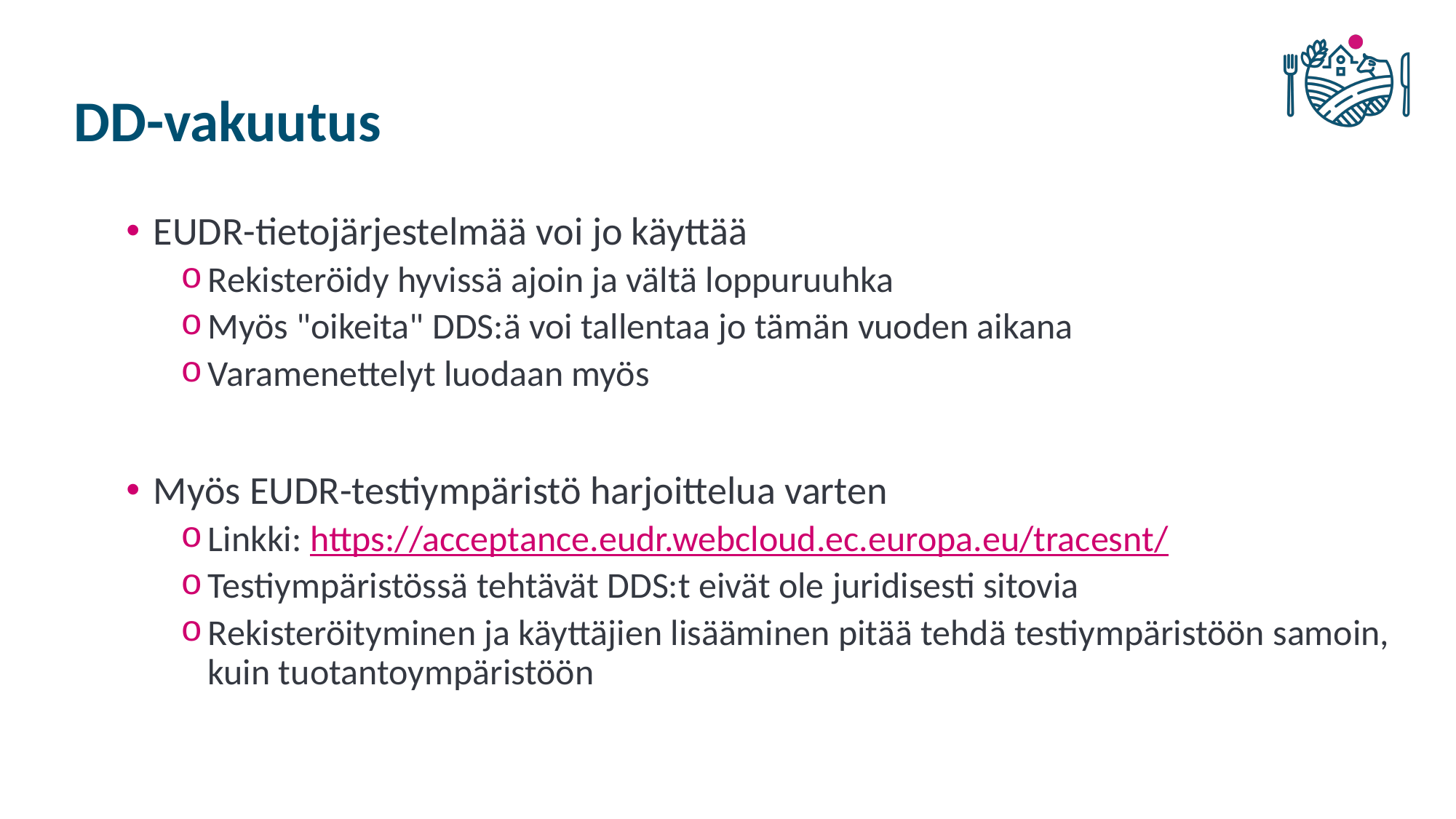

# DD-vakuutus
EUDR-tietojärjestelmää voi jo käyttää
Rekisteröidy hyvissä ajoin ja vältä loppuruuhka
Myös "oikeita" DDS:ä voi tallentaa jo tämän vuoden aikana
Varamenettelyt luodaan myös

Myös EUDR-testiympäristö harjoittelua varten
Linkki: https://acceptance.eudr.webcloud.ec.europa.eu/tracesnt/
Testiympäristössä tehtävät DDS:t eivät ole juridisesti sitovia
Rekisteröityminen ja käyttäjien lisääminen pitää tehdä testiympäristöön samoin, kuin tuotantoympäristöön